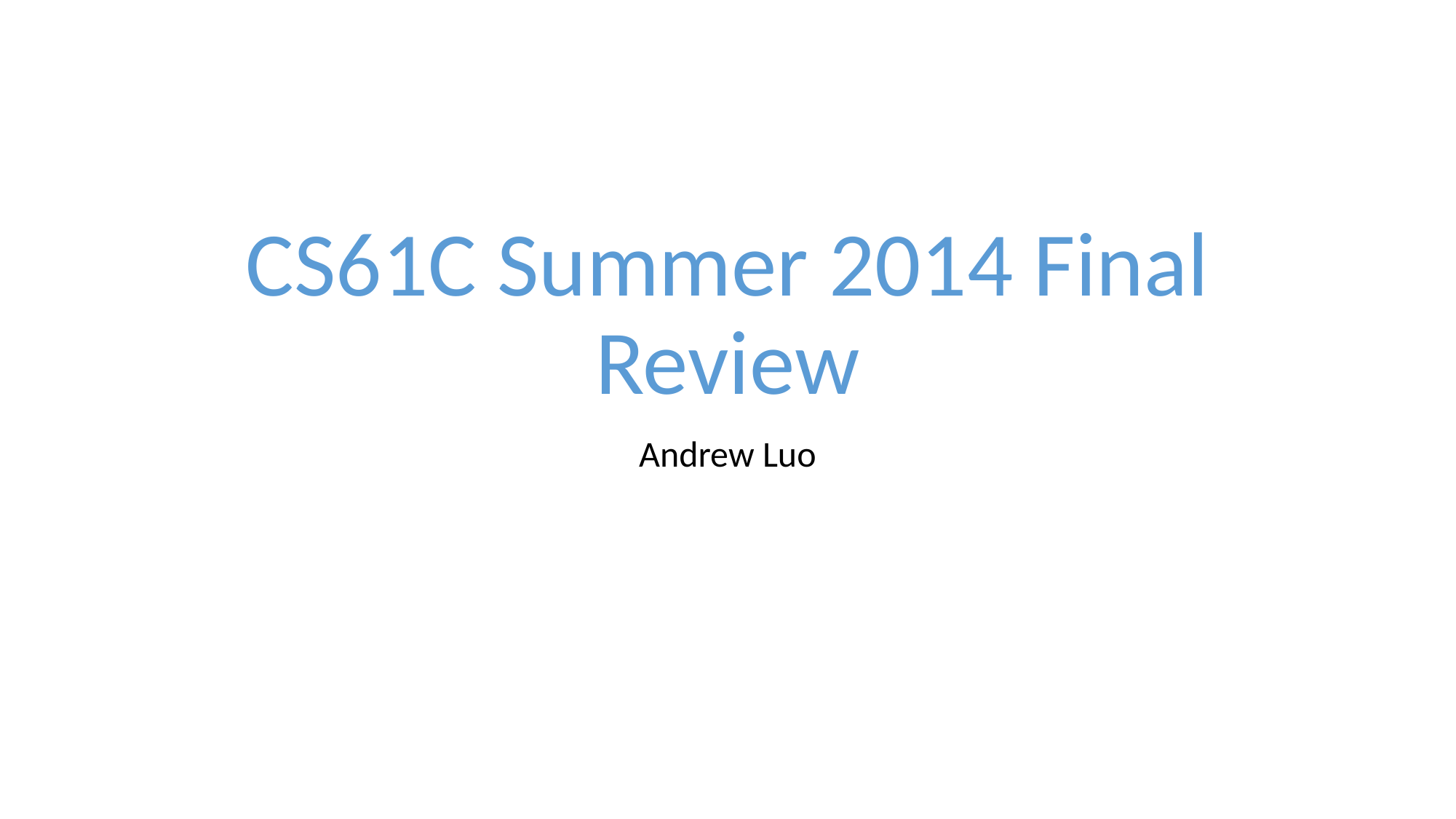

# CS61C Summer 2014 Final Review
Andrew Luo